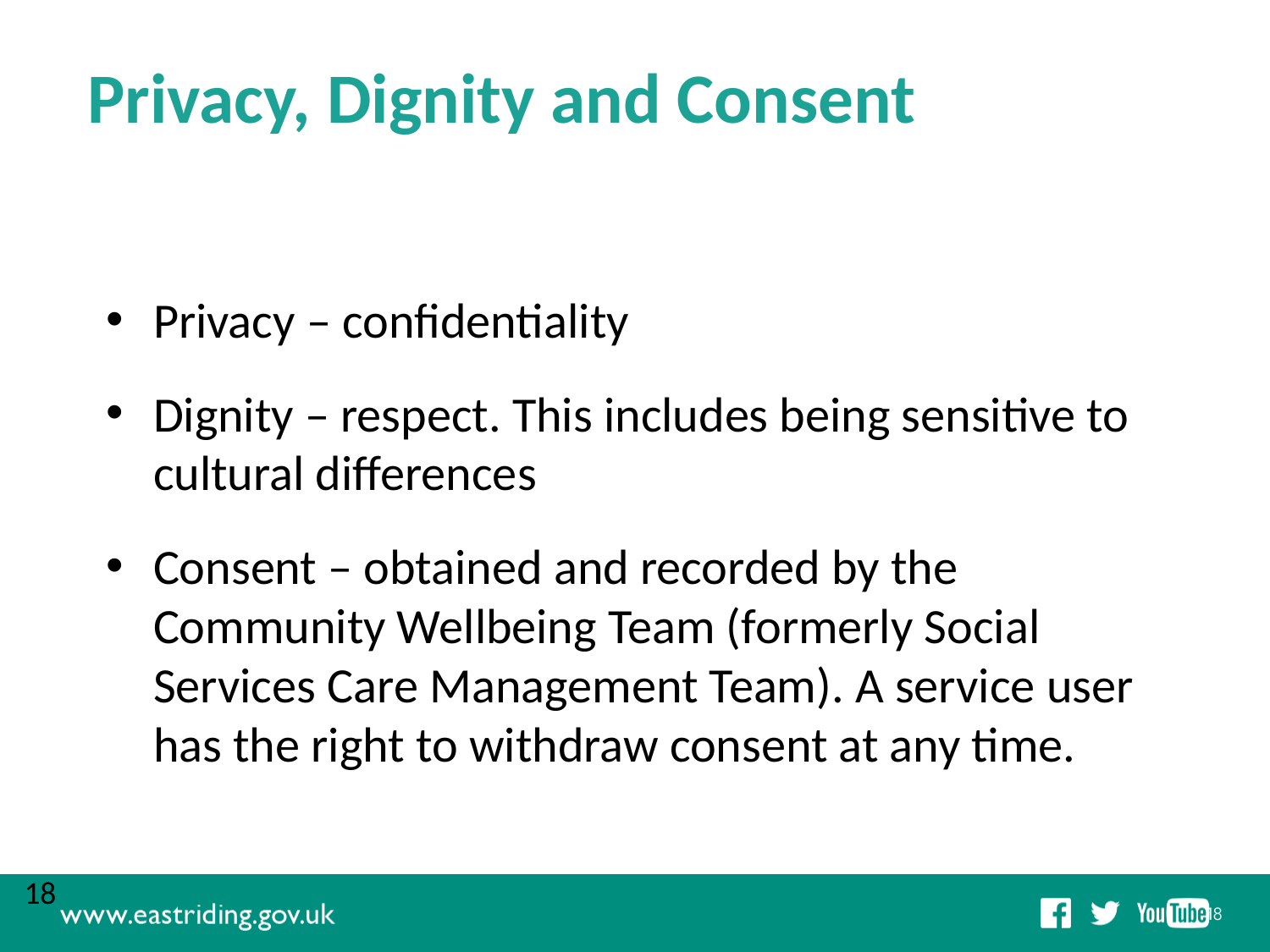

# Privacy, Dignity and Consent
Privacy – confidentiality

Dignity – respect. This includes being sensitive to cultural differences

Consent – obtained and recorded by the Community Wellbeing Team (formerly Social Services Care Management Team). A service user has the right to withdraw consent at any time.

18